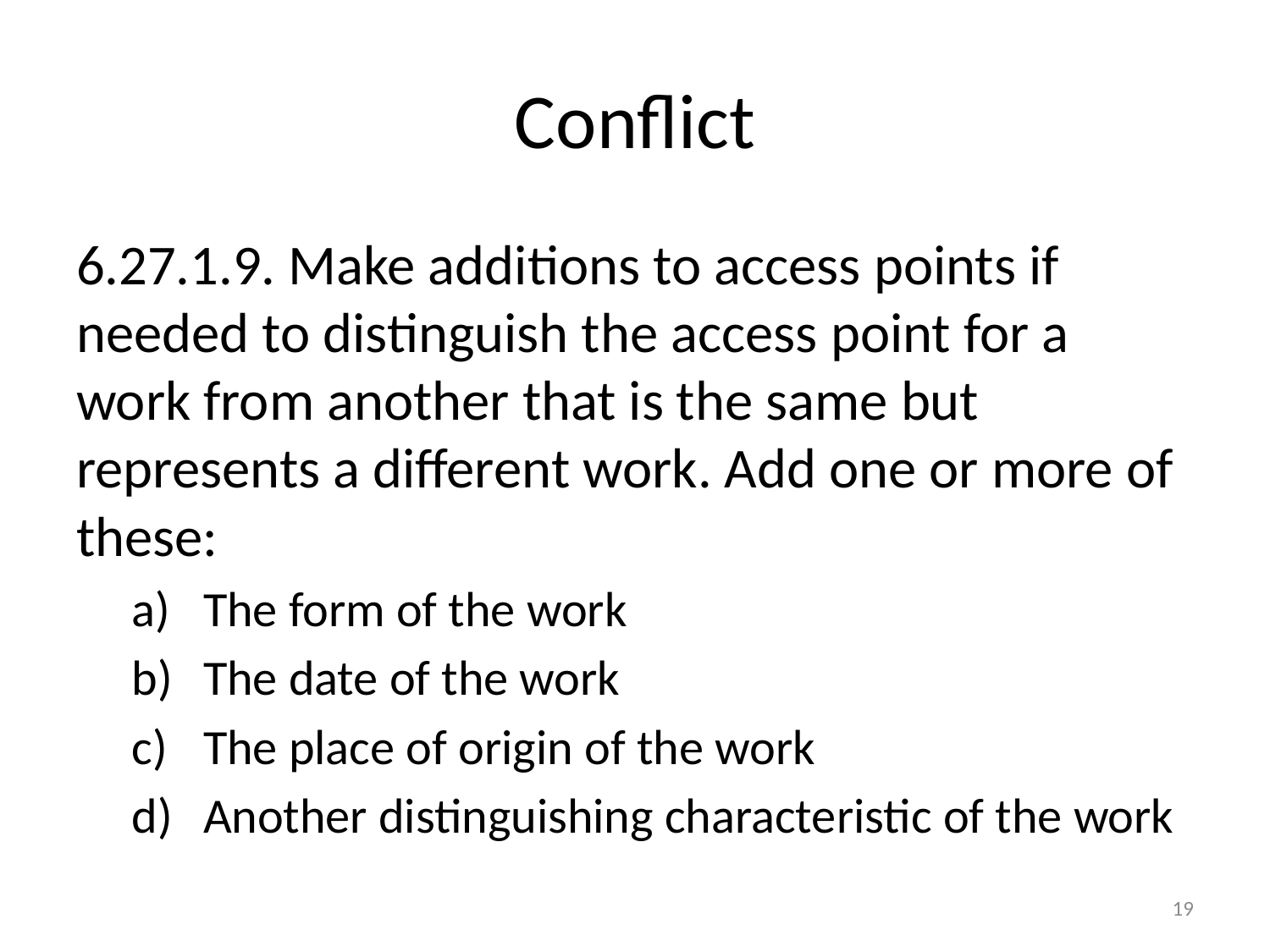

# Conflict
6.27.1.9. Make additions to access points if needed to distinguish the access point for a work from another that is the same but represents a different work. Add one or more of these:
The form of the work
The date of the work
The place of origin of the work
Another distinguishing characteristic of the work
19